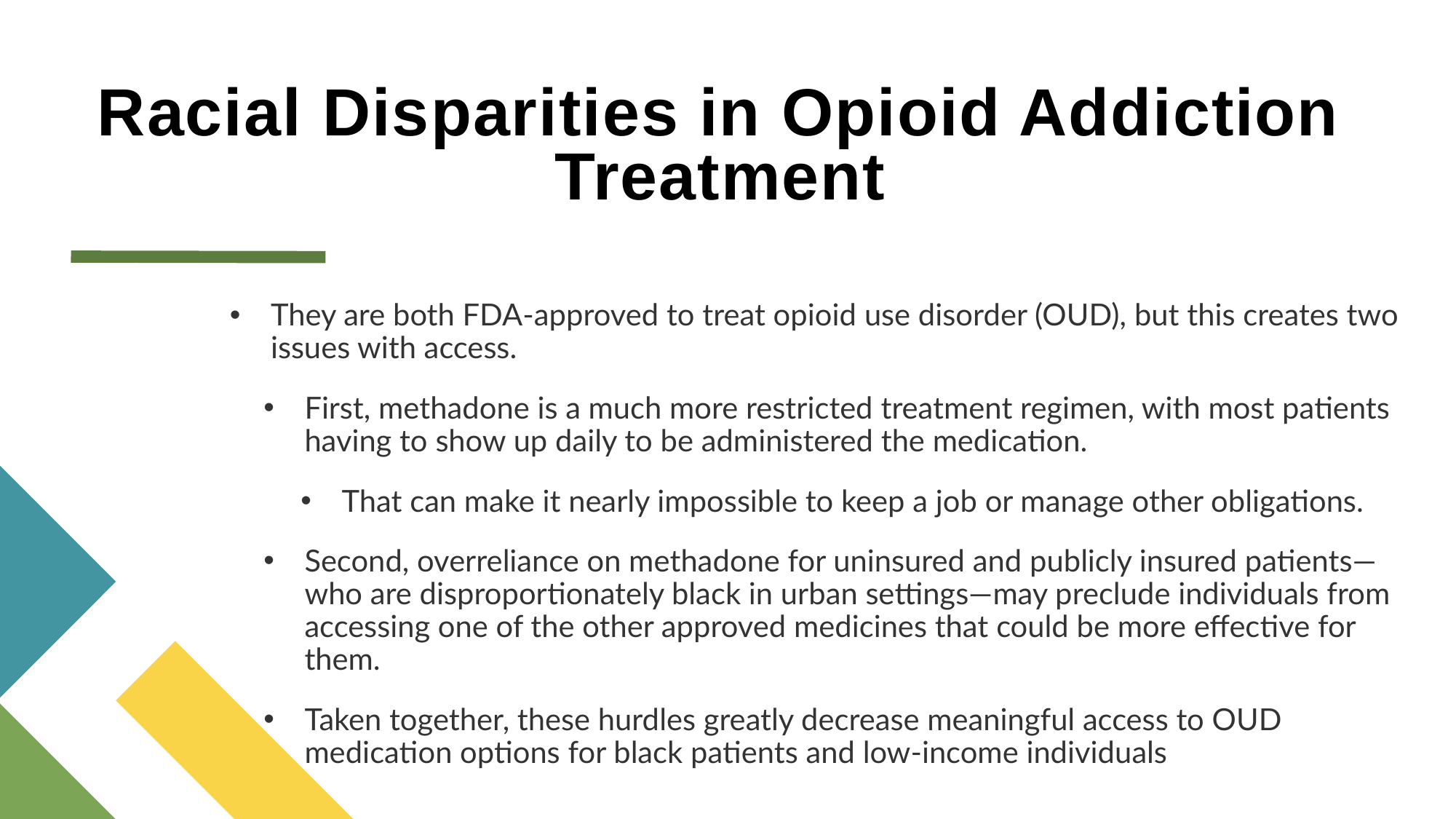

# Racial Disparities in Opioid Addiction Treatment
They are both FDA-approved to treat opioid use disorder (OUD), but this creates two issues with access.
First, methadone is a much more restricted treatment regimen, with most patients having to show up daily to be administered the medication.
That can make it nearly impossible to keep a job or manage other obligations.
Second, overreliance on methadone for uninsured and publicly insured patients—who are disproportionately black in urban settings—may preclude individuals from accessing one of the other approved medicines that could be more effective for them.
Taken together, these hurdles greatly decrease meaningful access to OUD medication options for black patients and low-income individuals